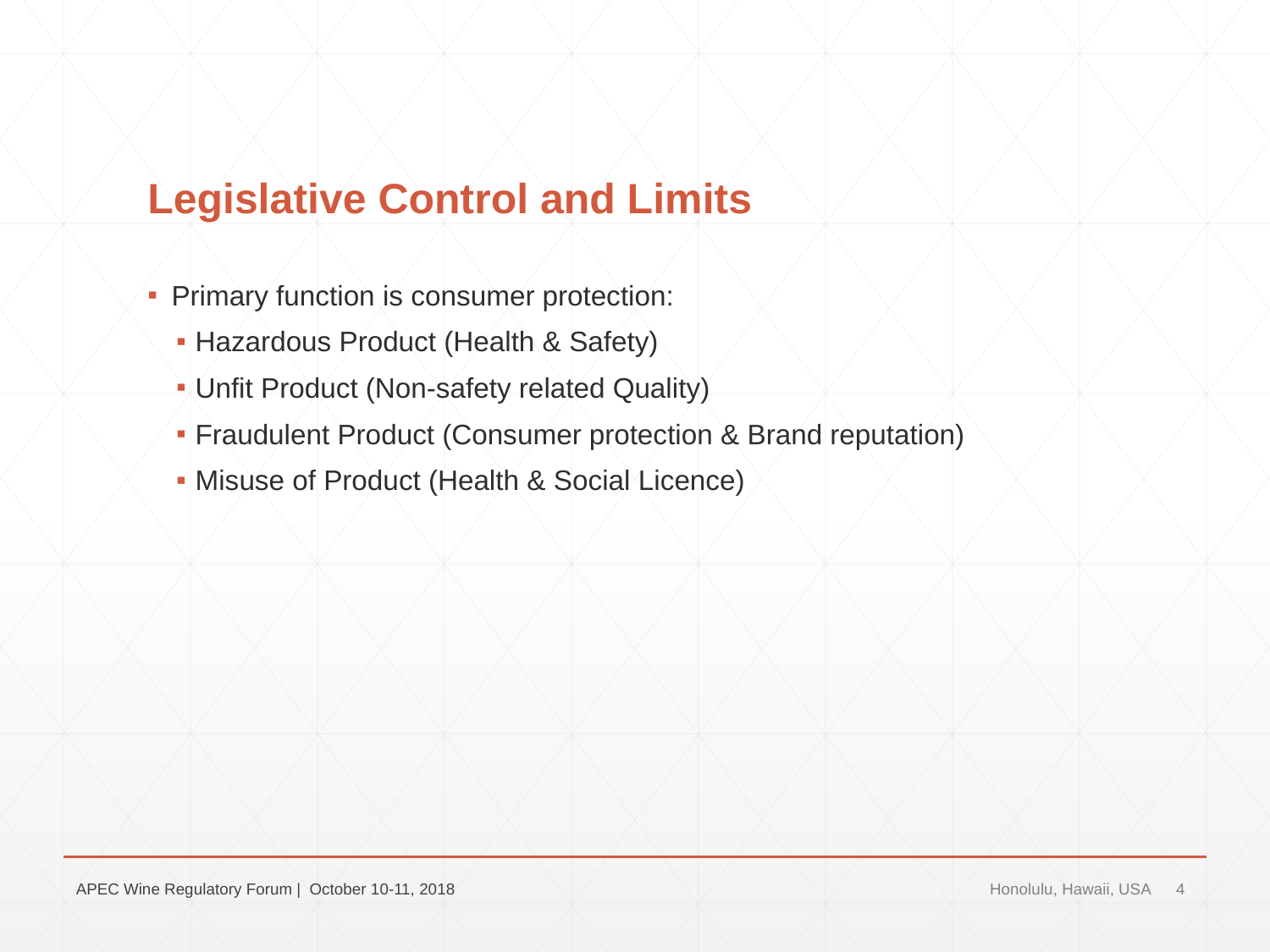

# Legislative Control and Limits
Primary function is consumer protection:
Hazardous Product (Health & Safety)
Unfit Product (Non-safety related Quality)
Fraudulent Product (Consumer protection & Brand reputation)
Misuse of Product (Health & Social Licence)

APEC Wine Regulatory Forum |  October 10-11, 2018
Honolulu, Hawaii, USA
4